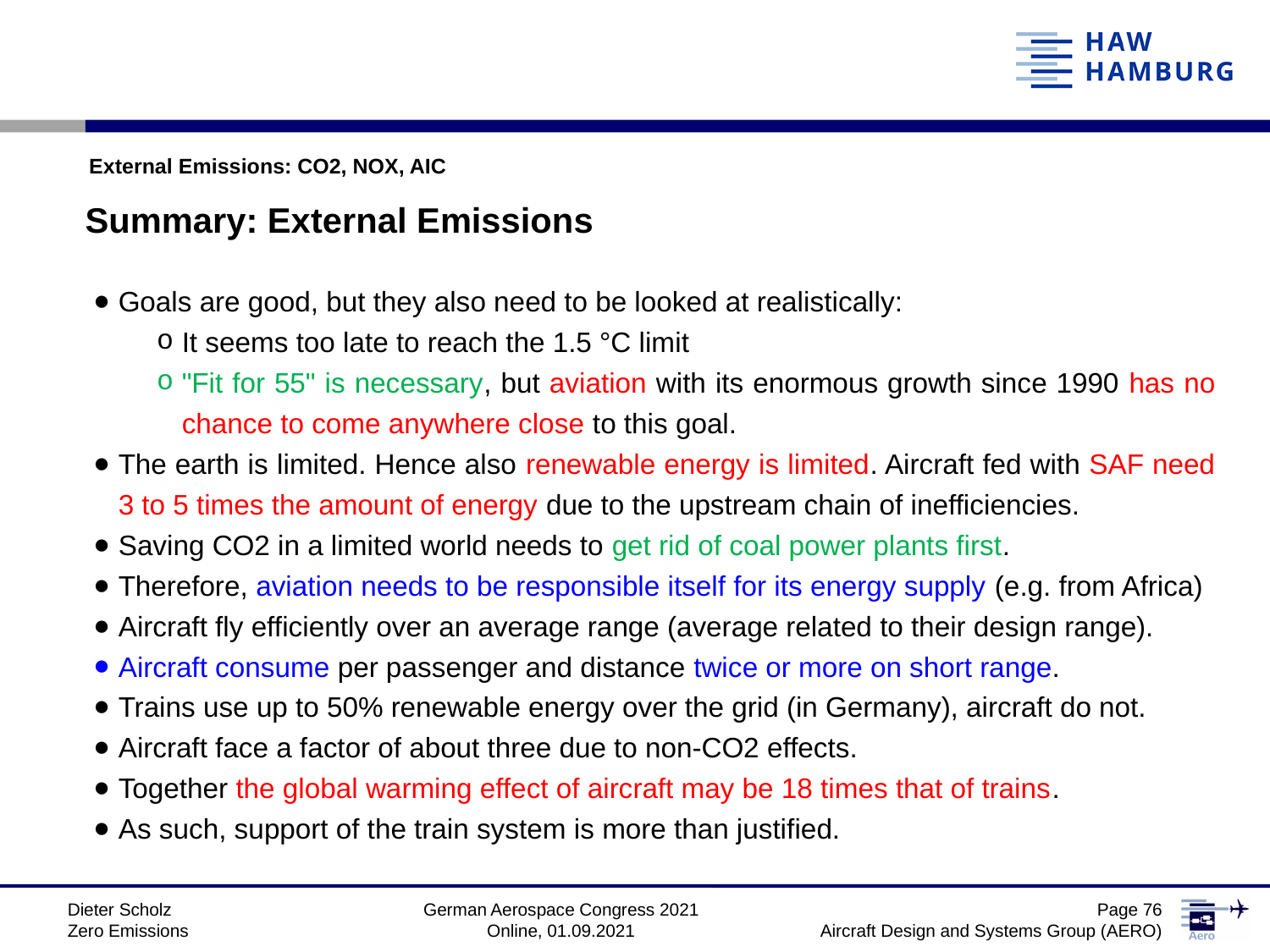

External Emissions: CO2, NOX, AIC
Summary: External Emissions
Goals are good, but they also need to be looked at realistically:
It seems too late to reach the 1.5 °C limit
"Fit for 55" is necessary, but aviation with its enormous growth since 1990 has no chance to come anywhere close to this goal.
The earth is limited. Hence also renewable energy is limited. Aircraft fed with SAF need 3 to 5 times the amount of energy due to the upstream chain of inefficiencies.
Saving CO2 in a limited world needs to get rid of coal power plants first.
Therefore, aviation needs to be responsible itself for its energy supply (e.g. from Africa)
Aircraft fly efficiently over an average range (average related to their design range).
Aircraft consume per passenger and distance twice or more on short range.
Trains use up to 50% renewable energy over the grid (in Germany), aircraft do not.
Aircraft face a factor of about three due to non-CO2 effects.
Together the global warming effect of aircraft may be 18 times that of trains.
As such, support of the train system is more than justified.